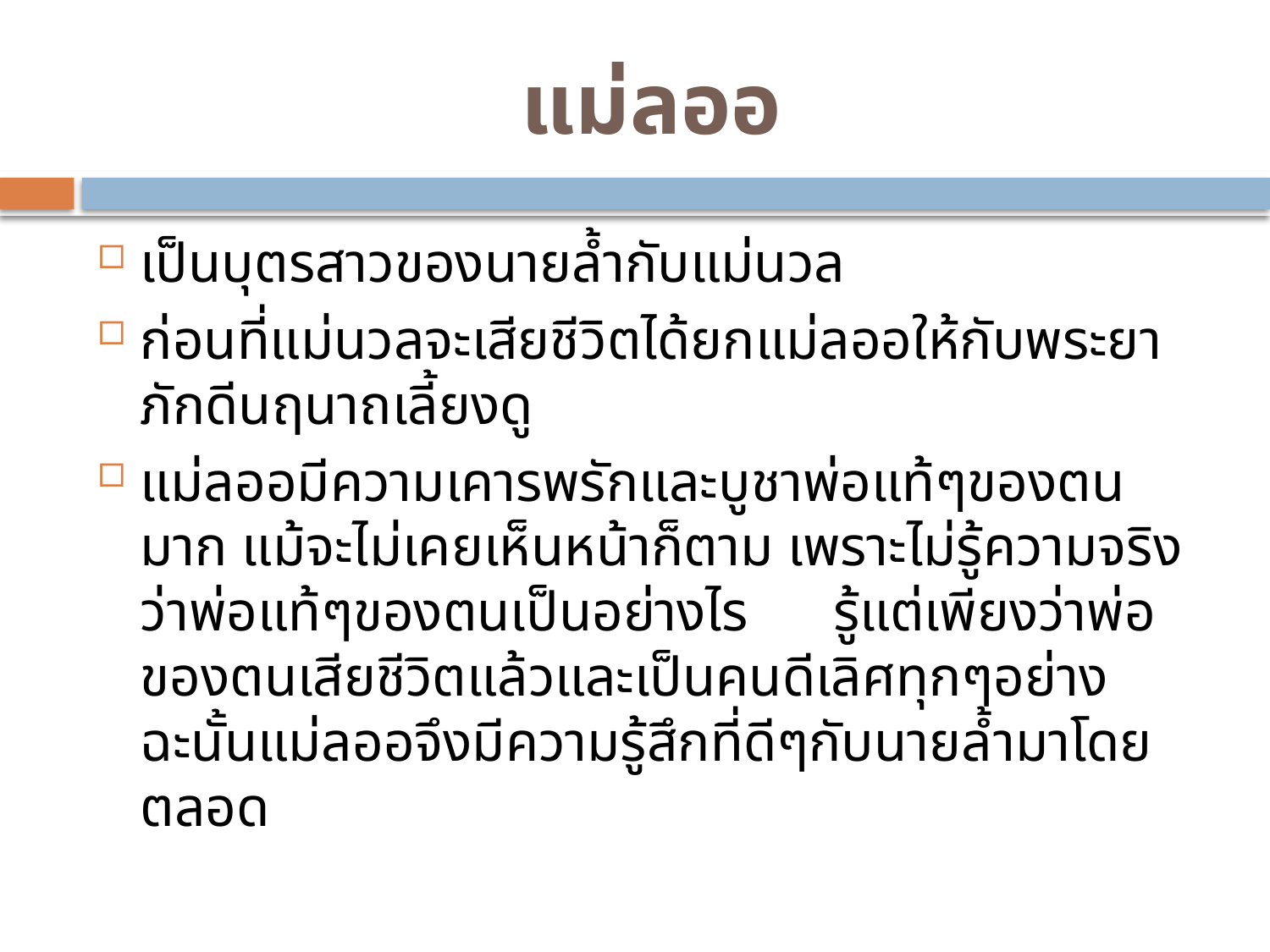

# แม่ลออ
เป็นบุตรสาวของนายล้ำกับแม่นวล
ก่อนที่แม่นวลจะเสียชีวิตได้ยกแม่ลออให้กับพระยาภักดีนฤนาถเลี้ยงดู
แม่ลออมีความเคารพรักและบูชาพ่อแท้ๆของตนมาก แม้จะไม่เคยเห็นหน้าก็ตาม เพราะไม่รู้ความจริงว่าพ่อแท้ๆของตนเป็นอย่างไร      รู้แต่เพียงว่าพ่อของตนเสียชีวิตแล้วและเป็นคนดีเลิศทุกๆอย่าง ฉะนั้นแม่ลออจึงมีความรู้สึกที่ดีๆกับนายล้ำมาโดยตลอด